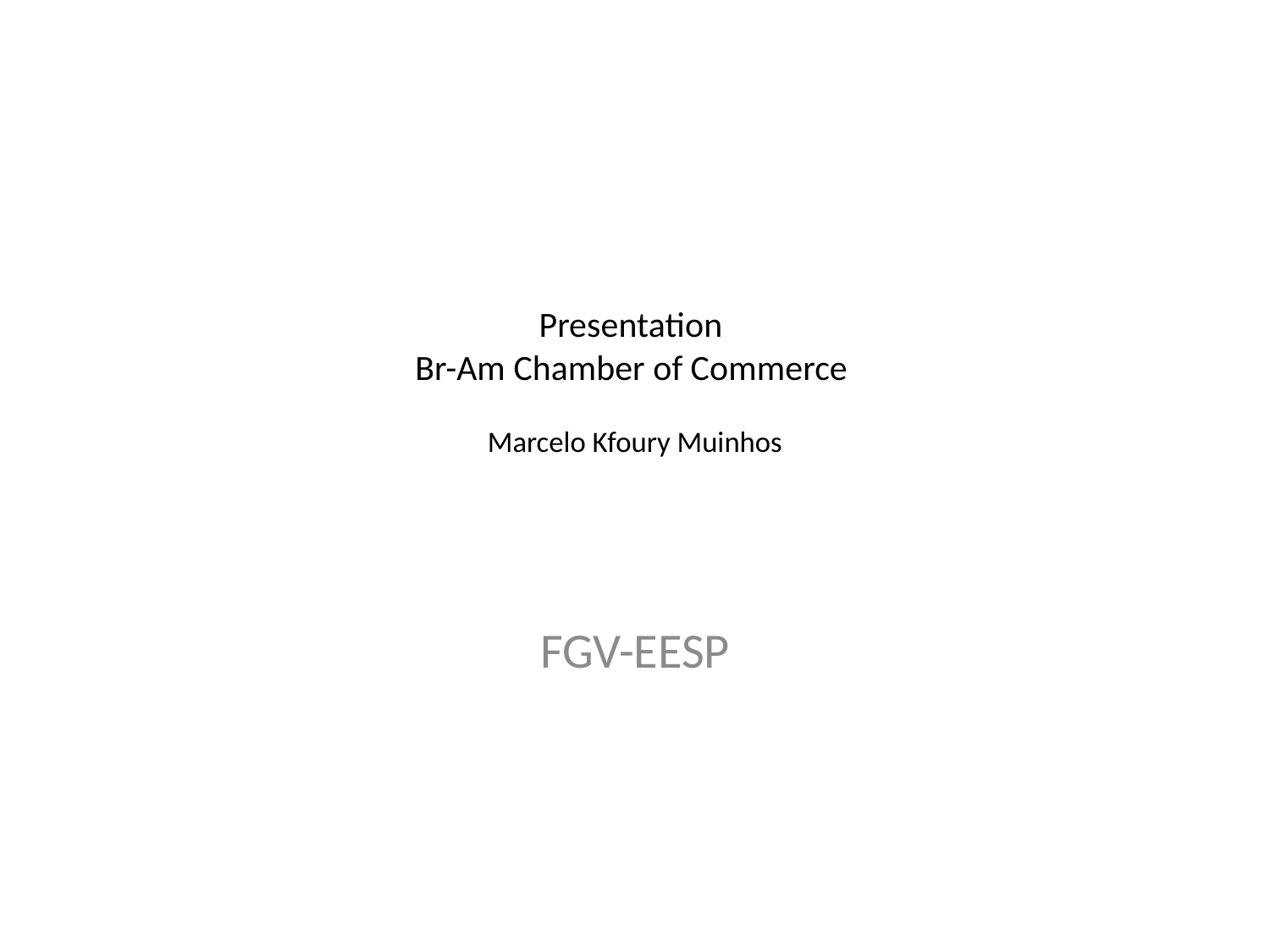

# Presentation Br-Am Chamber of Commerce Marcelo Kfoury Muinhos
FGV-EESP